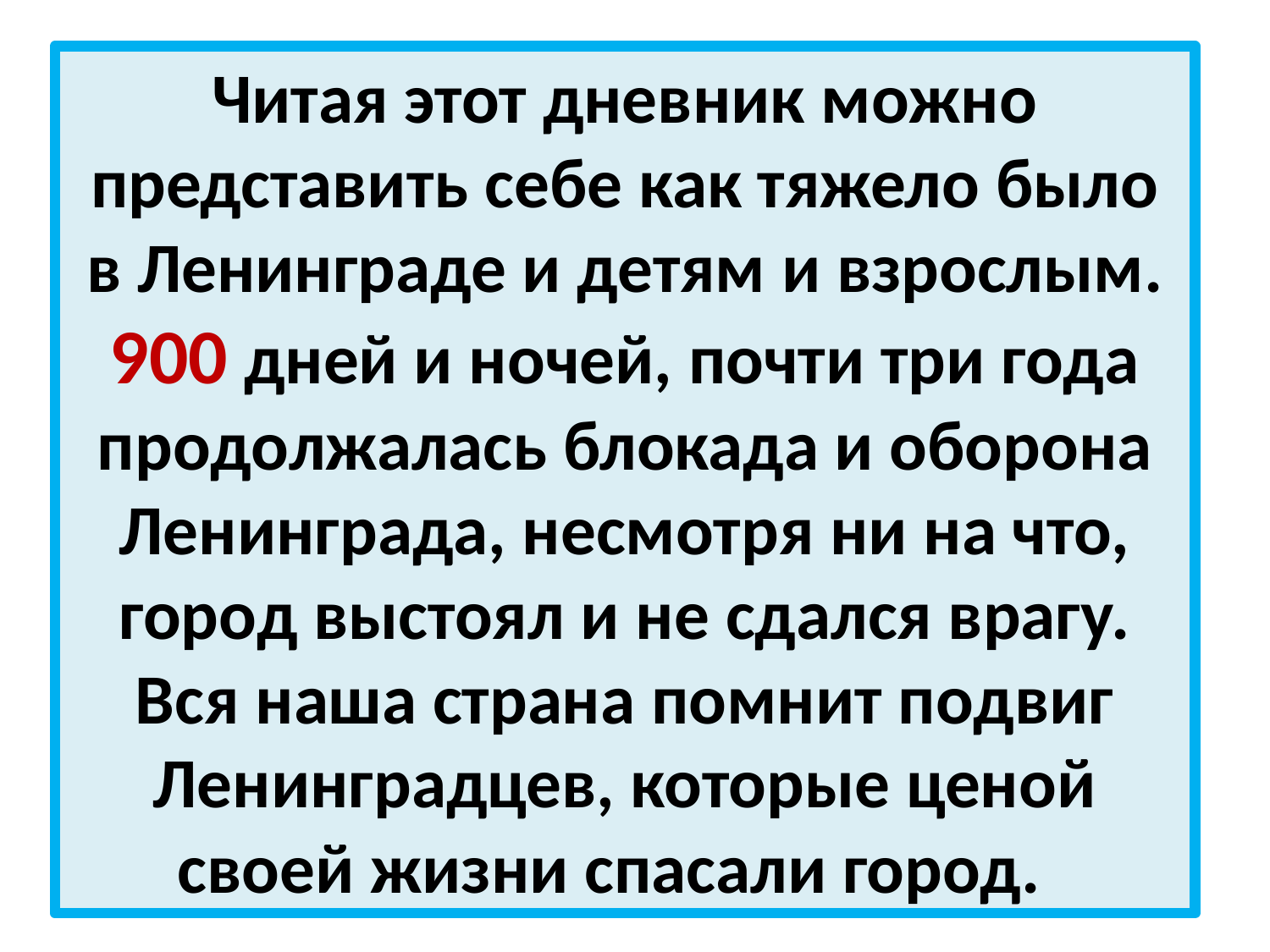

Читая этот дневник можно представить себе как тяжело было в Ленинграде и детям и взрослым. 900 дней и ночей, почти три года продолжалась блокада и оборона Ленинграда, несмотря ни на что, город выстоял и не сдался врагу. Вся наша страна помнит подвиг Ленинградцев, которые ценой своей жизни спасали город.